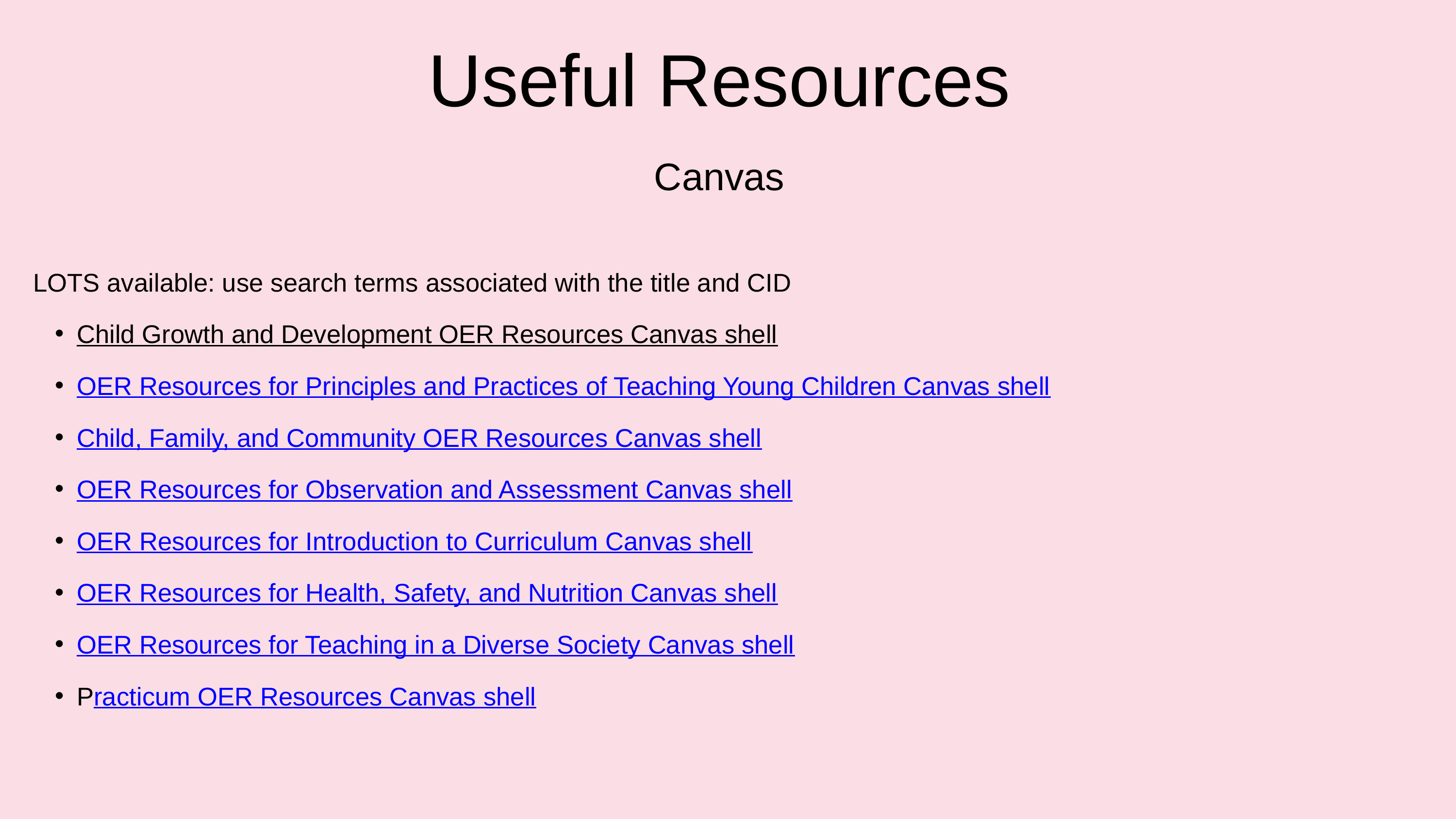

Useful Resources
Canvas
LOTS available: use search terms associated with the title and CID
Child Growth and Development OER Resources Canvas shell
OER Resources for Principles and Practices of Teaching Young Children Canvas shell
Child, Family, and Community OER Resources Canvas shell
OER Resources for Observation and Assessment Canvas shell
OER Resources for Introduction to Curriculum Canvas shell
OER Resources for Health, Safety, and Nutrition Canvas shell
OER Resources for Teaching in a Diverse Society Canvas shell
Practicum OER Resources Canvas shell